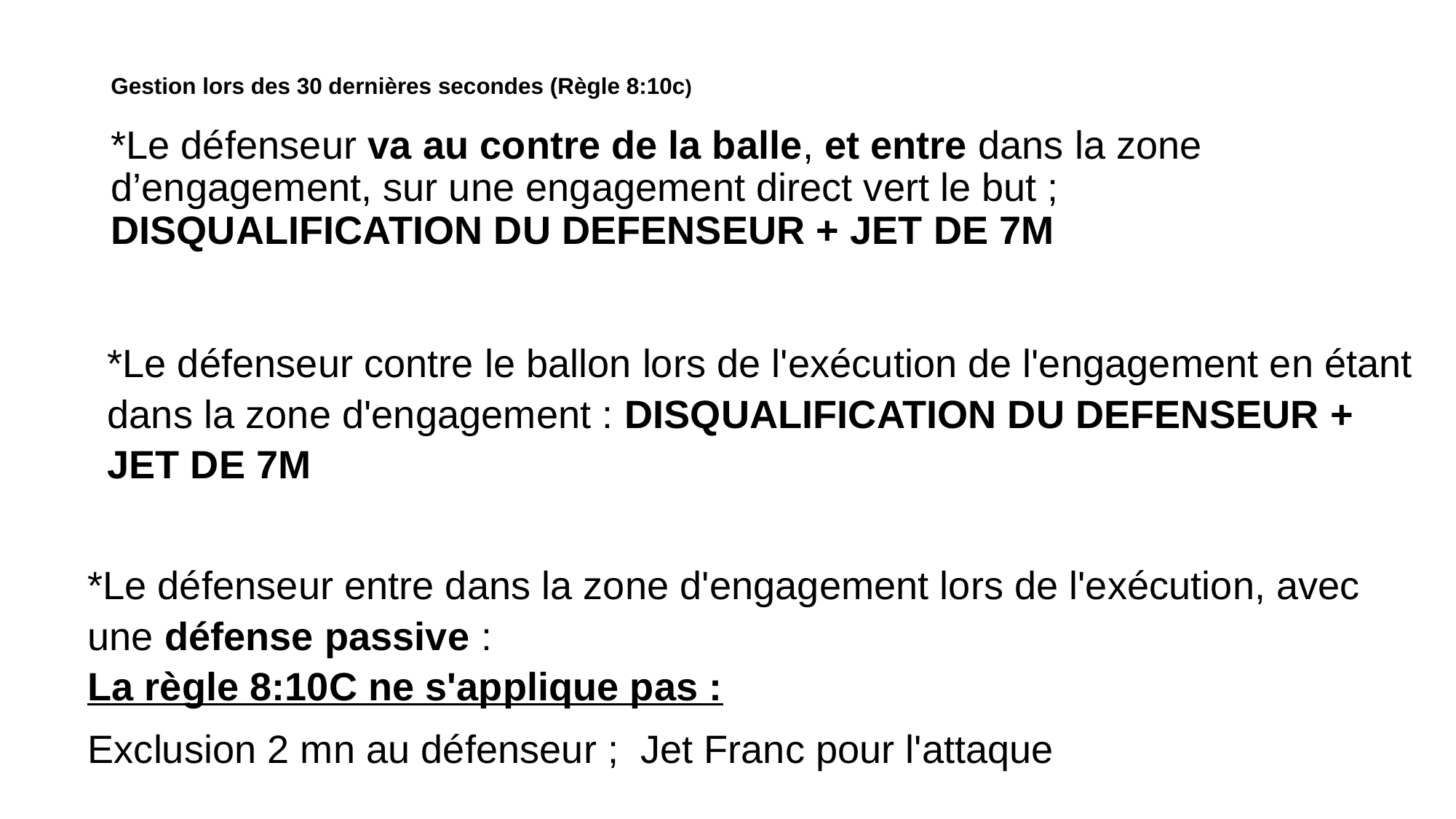

# Gestion lors des 30 dernières secondes (Règle 8:10c)
*Le défenseur va au contre de la balle, et entre dans la zone d’engagement, sur une engagement direct vert le but ; DISQUALIFICATION DU DEFENSEUR + JET DE 7M

*Le défenseur contre le ballon lors de l'exécution de l'engagement en étant dans la zone d'engagement : DISQUALIFICATION DU DEFENSEUR + JET DE 7M
*Le défenseur entre dans la zone d'engagement lors de l'exécution, avec une défense passive :
La règle 8:10C ne s'applique pas :
Exclusion 2 mn au défenseur ;  Jet Franc pour l'attaque